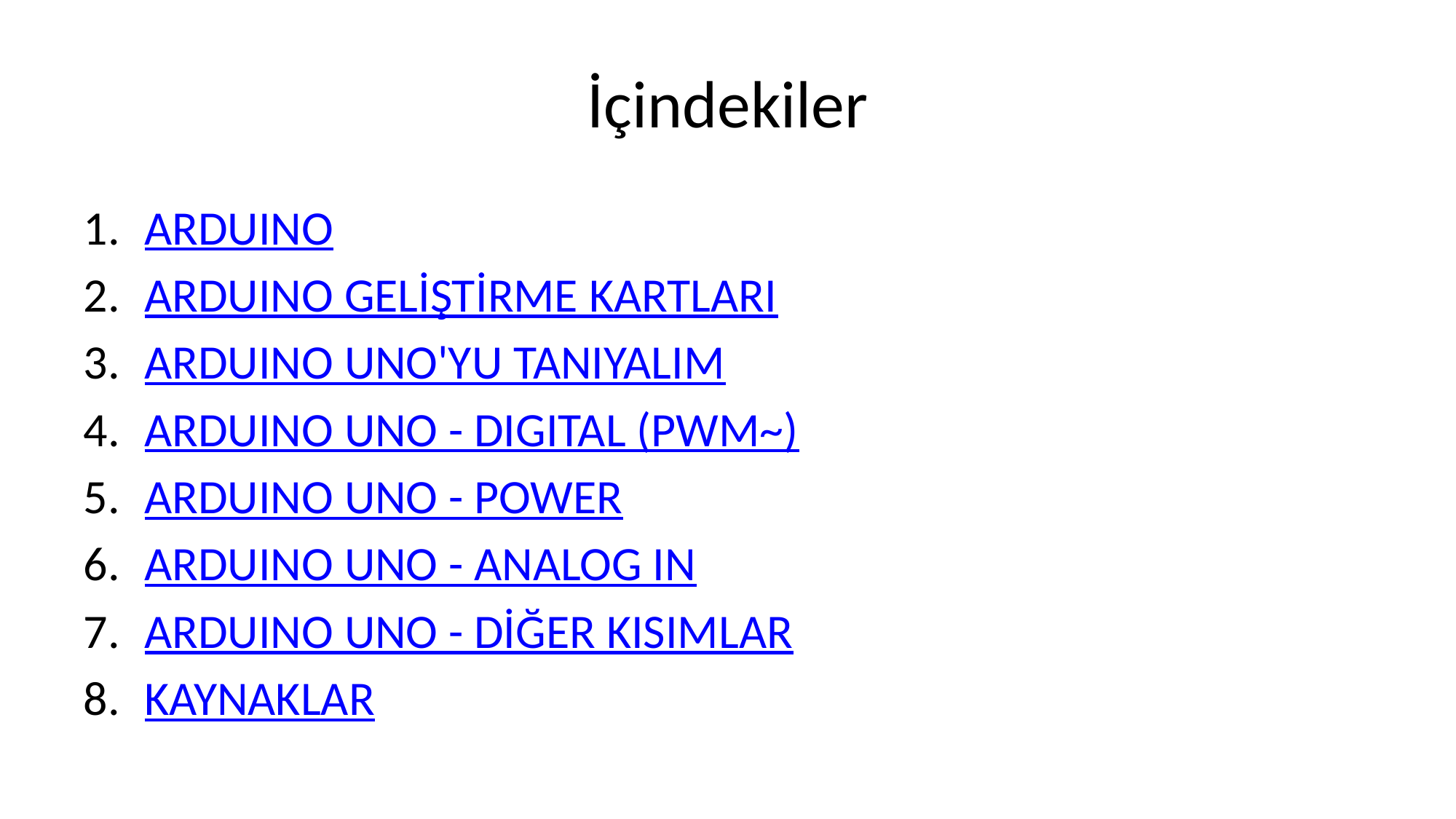

# İçindekiler
ARDUINO
ARDUINO GELİŞTİRME KARTLARI
ARDUINO UNO'YU TANIYALIM
ARDUINO UNO - DIGITAL (PWM~)
ARDUINO UNO - POWER
ARDUINO UNO - ANALOG IN
ARDUINO UNO - DİĞER KISIMLAR
KAYNAKLAR